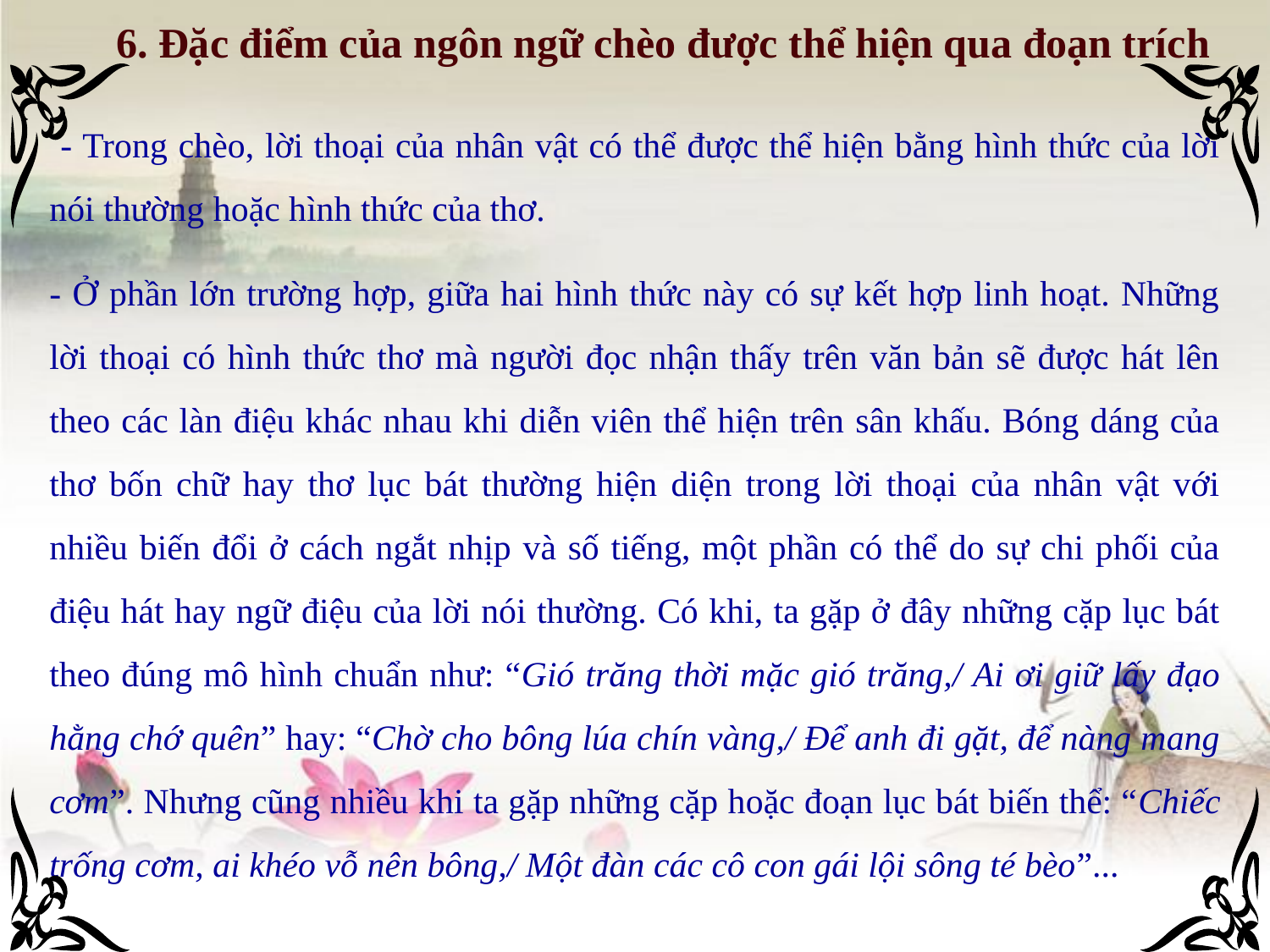

6. Đặc điểm của ngôn ngữ chèo được thể hiện qua đoạn trích

 - Trong chèo, lời thoại của nhân vật có thể được thể hiện bằng hình thức của lời nói thường hoặc hình thức của thơ.
- Ở phần lớn trường hợp, giữa hai hình thức này có sự kết hợp linh hoạt. Những lời thoại có hình thức thơ mà người đọc nhận thấy trên văn bản sẽ được hát lên theo các làn điệu khác nhau khi diễn viên thể hiện trên sân khấu. Bóng dáng của thơ bốn chữ hay thơ lục bát thường hiện diện trong lời thoại của nhân vật với nhiều biến đổi ở cách ngắt nhịp và số tiếng, một phần có thể do sự chi phối của điệu hát hay ngữ điệu của lời nói thường. Có khi, ta gặp ở đây những cặp lục bát theo đúng mô hình chuẩn như: “Gió trăng thời mặc gió trăng,/ Ai ơi giữ lấy đạo hằng chớ quên” hay: “Chờ cho bông lúa chín vàng,/ Để anh đi gặt, để nàng mang cơm”. Nhưng cũng nhiều khi ta gặp những cặp hoặc đoạn lục bát biến thể: “Chiếc trống cơm, ai khéo vỗ nên bông,/ Một đàn các cô con gái lội sông té bèo”...

.